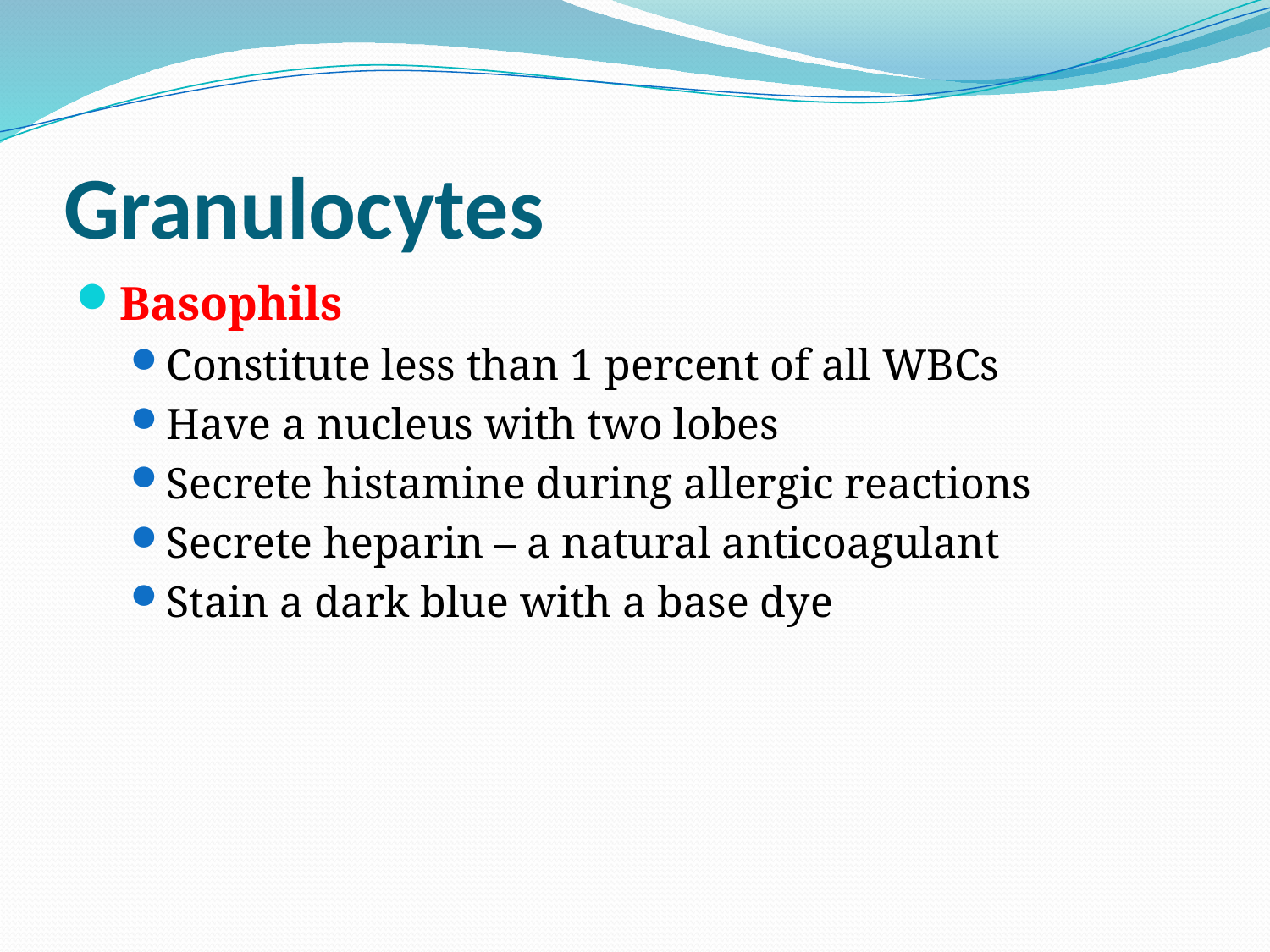

# Granulocytes
Basophils
Constitute less than 1 percent of all WBCs
Have a nucleus with two lobes
Secrete histamine during allergic reactions
Secrete heparin – a natural anticoagulant
Stain a dark blue with a base dye